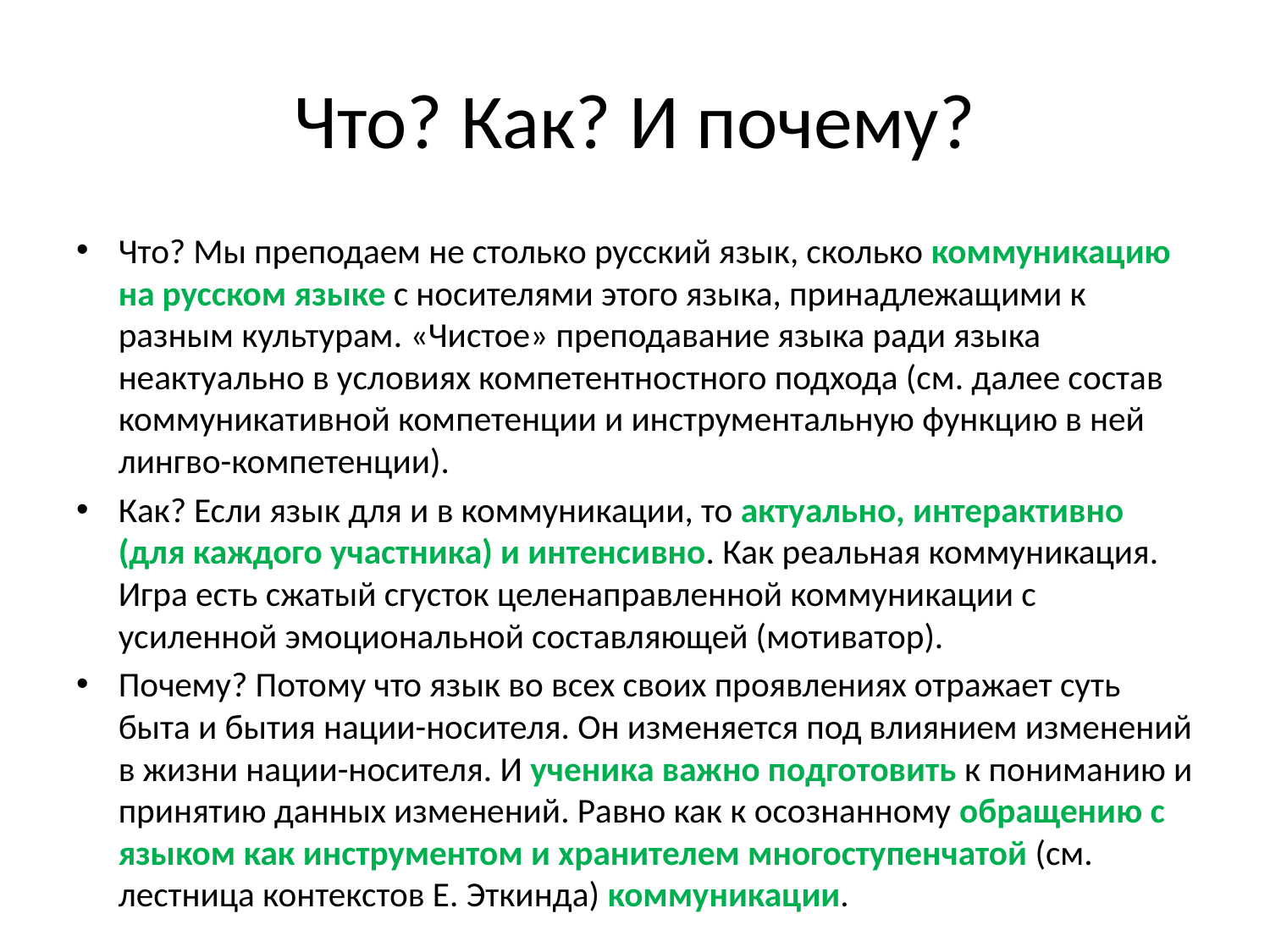

# Что? Как? И почему?
Что? Мы преподаем не столько русский язык, сколько коммуникацию на русском языке с носителями этого языка, принадлежащими к разным культурам. «Чистое» преподавание языка ради языка неактуально в условиях компетентностного подхода (см. далее состав коммуникативной компетенции и инструментальную функцию в ней лингво-компетенции).
Как? Если язык для и в коммуникации, то актуально, интерактивно (для каждого участника) и интенсивно. Как реальная коммуникация. Игра есть сжатый сгусток целенаправленной коммуникации с усиленной эмоциональной составляющей (мотиватор).
Почему? Потому что язык во всех своих проявлениях отражает суть быта и бытия нации-носителя. Он изменяется под влиянием изменений в жизни нации-носителя. И ученика важно подготовить к пониманию и принятию данных изменений. Равно как к осознанному обращению с языком как инструментом и хранителем многоступенчатой (см. лестница контекстов Е. Эткинда) коммуникации.